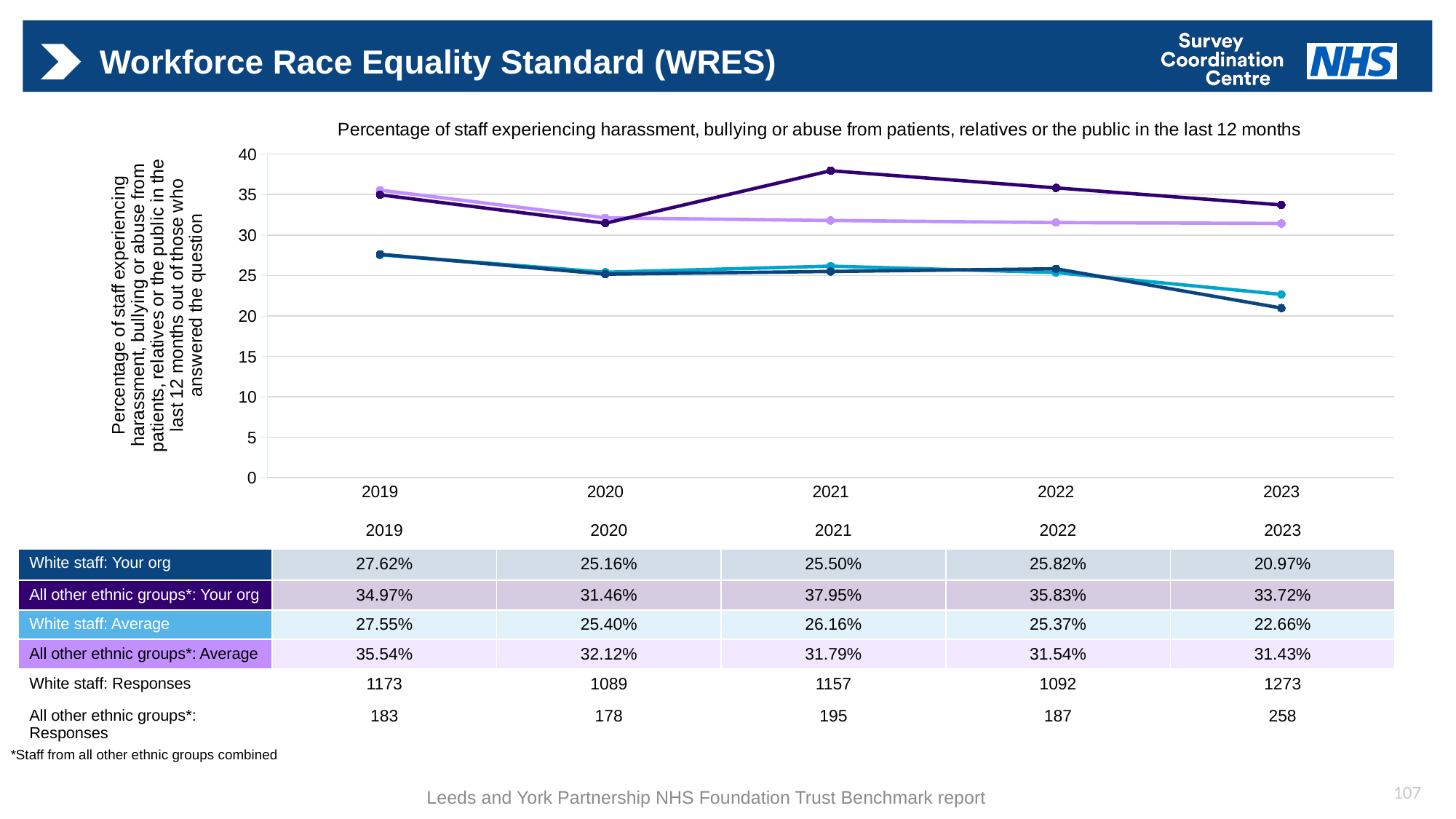

# Workforce Race Equality Standard (WRES)

### Chart: Percentage of staff experiencing harassment, bullying or abuse from patients, relatives or the public in the last 12 months

| Category | White: Average | BME: Average | White: Your org | BME: Your org |
|---|---|---|---|---|
| 2019 | 27.55417956656347 | 35.54367757424526 | 27.621483375959073 | 34.97267759562841 |
| 2020 | 25.403011107790764 | 32.121212121212125 | 25.160697887970617 | 31.46067415730337 |
| 2021 | 26.157697121401753 | 31.79487179487179 | 25.49697493517718 | 37.94871794871794 |
| 2022 | 25.36585365853658 | 31.54034229828851 | 25.82417582417582 | 35.82887700534759 |
| 2023 | 22.658099425093 | 31.428571428571427 | 20.97407698350353 | 33.72093023255814 |
|  | 2019 | 2020 | 2021 | 2022 | 2023 |
| --- | --- | --- | --- | --- | --- |
| White staff: Your org | 27.62% | 25.16% | 25.50% | 25.82% | 20.97% |
| All other ethnic groups\*: Your org | 34.97% | 31.46% | 37.95% | 35.83% | 33.72% |
| White staff: Average | 27.55% | 25.40% | 26.16% | 25.37% | 22.66% |
| All other ethnic groups\*: Average | 35.54% | 32.12% | 31.79% | 31.54% | 31.43% |
| White staff: Responses | 1173 | 1089 | 1157 | 1092 | 1273 |
| All other ethnic groups\*: Responses | 183 | 178 | 195 | 187 | 258 |
*Staff from all other ethnic groups combined
107
Leeds and York Partnership NHS Foundation Trust Benchmark report